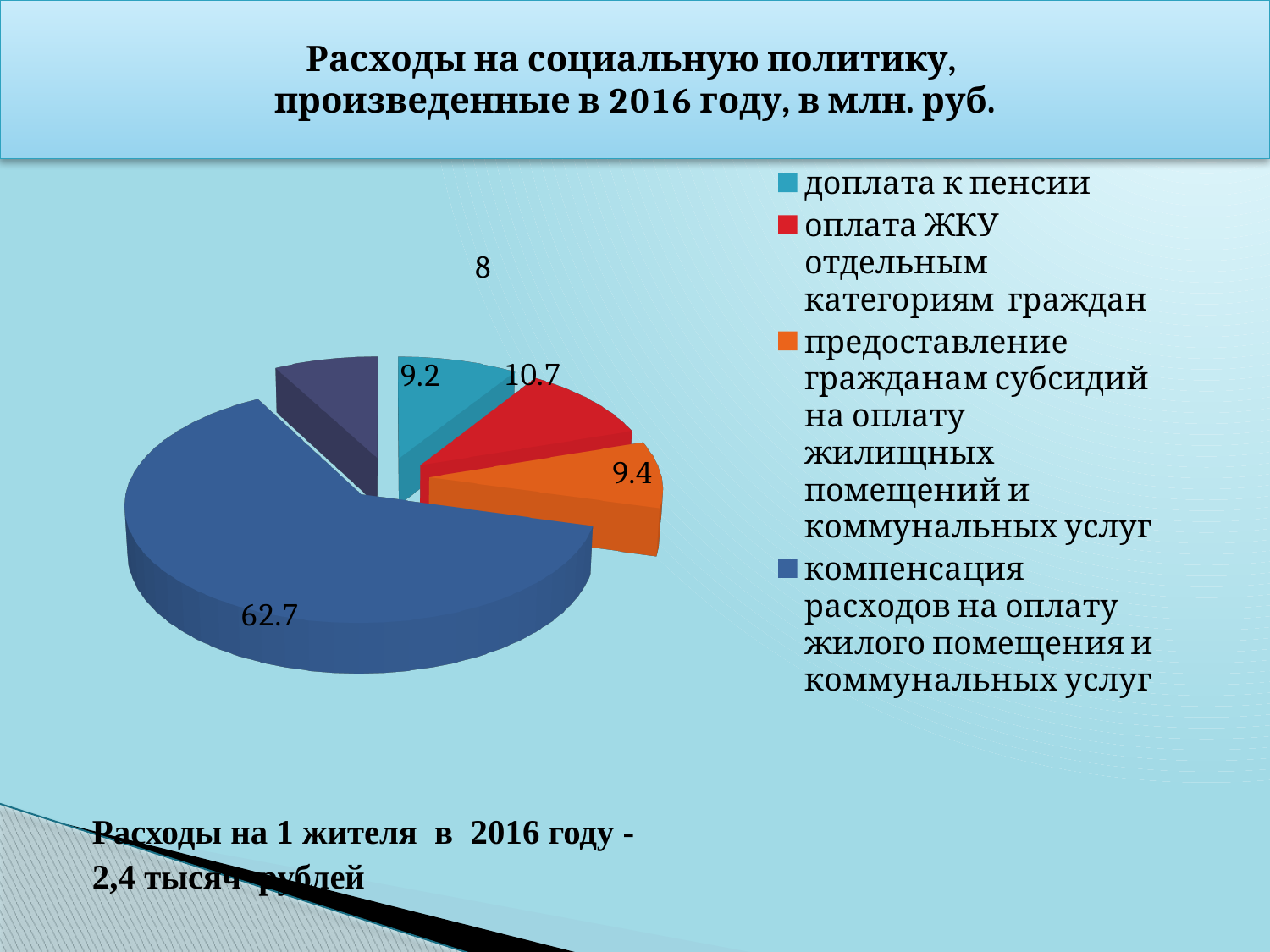

Расходы на социальную политику,
произведенные в 2016 году, в млн. руб.

[unsupported chart]

Расходы на 1 жителя  в  2016 году -
2,4 тысяч  рублей